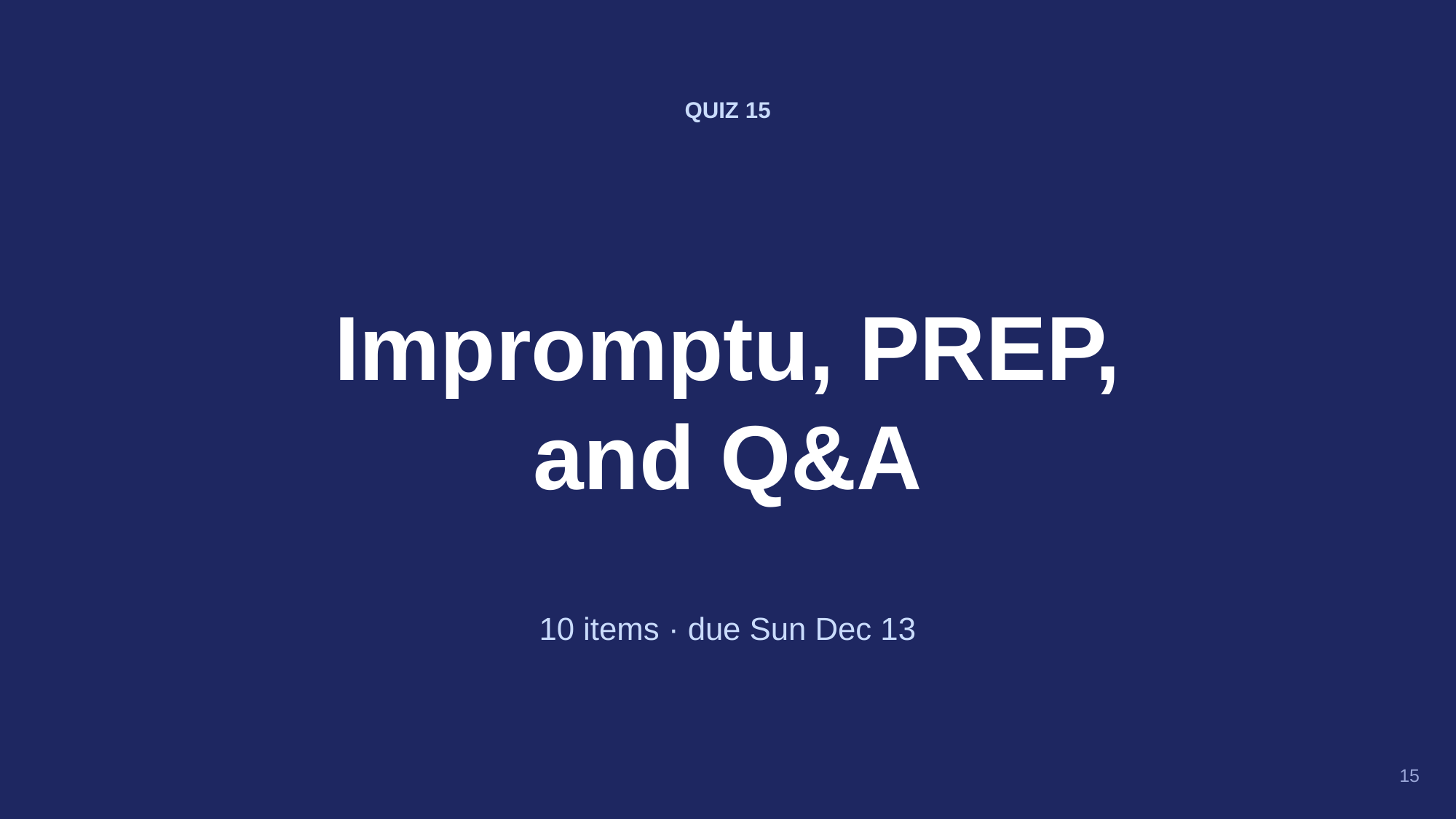

QUIZ 15
Impromptu, PREP,
and Q&A
10 items · due Sun Dec 13
15